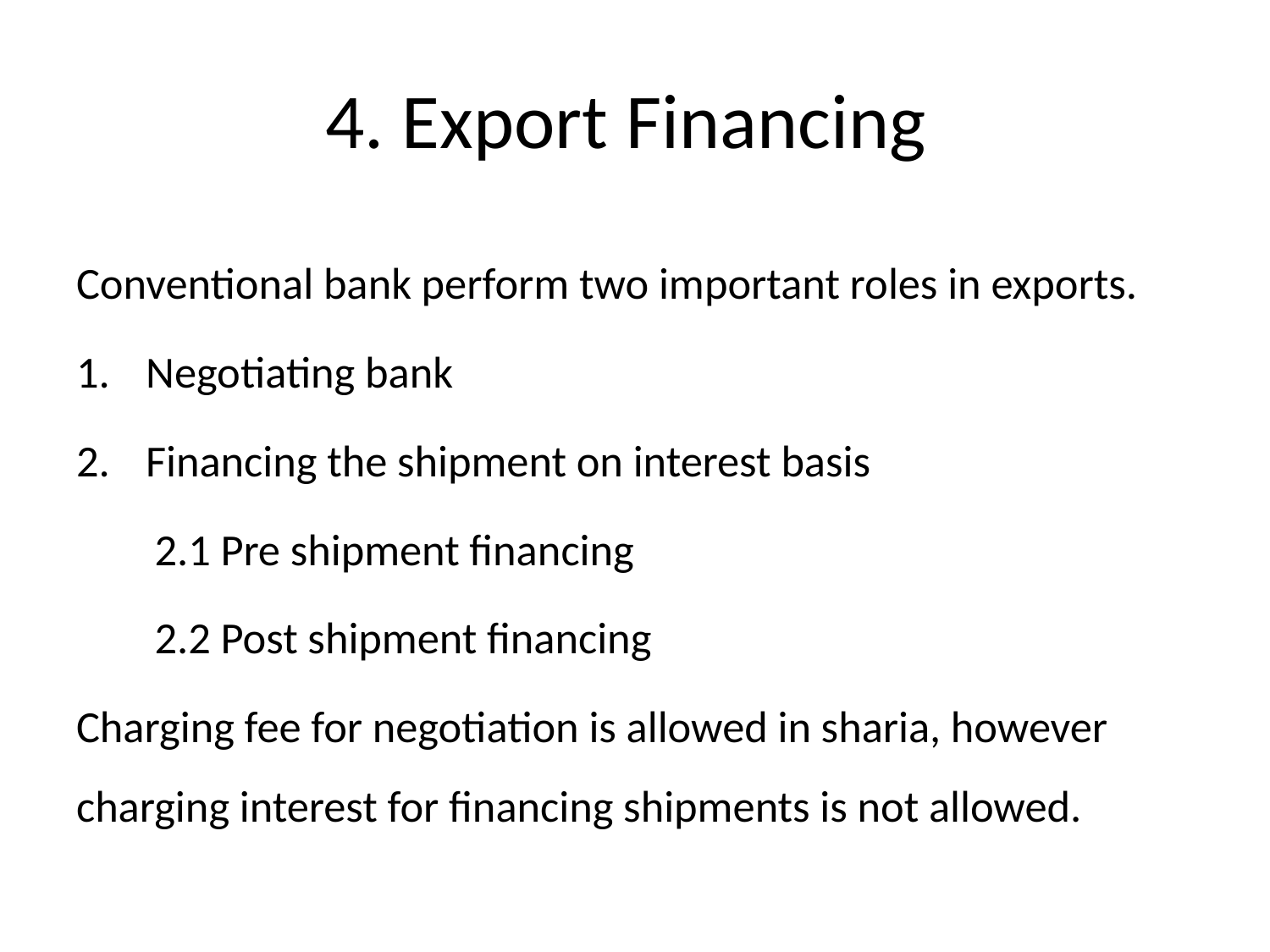

# 4. Export Financing
Conventional bank perform two important roles in exports.
Negotiating bank
Financing the shipment on interest basis
2.1 Pre shipment financing
2.2 Post shipment financing
Charging fee for negotiation is allowed in sharia, however charging interest for financing shipments is not allowed.